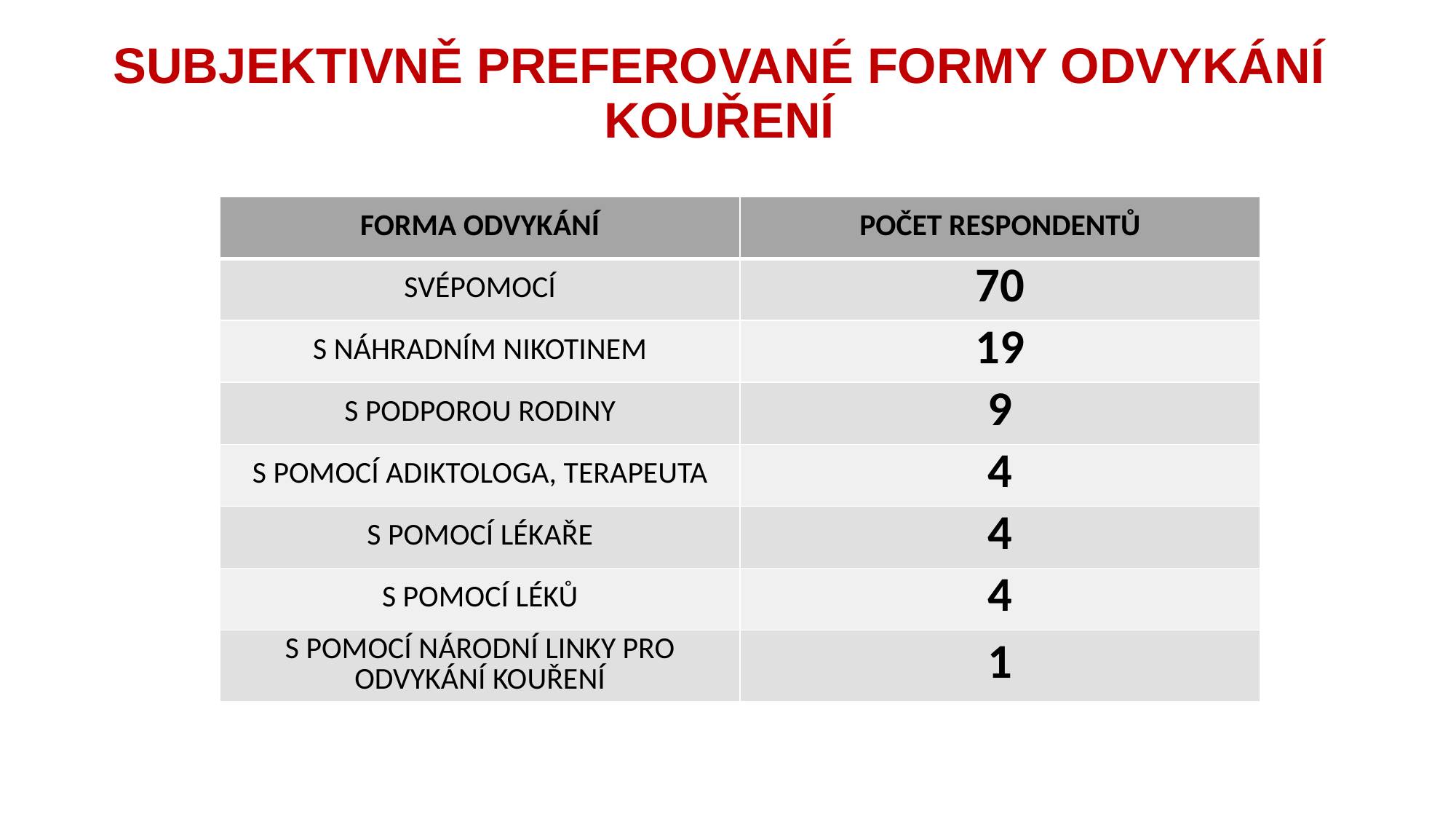

# SUBJEKTIVNĚ PREFEROVANÉ FORMY ODVYKÁNÍ KOUŘENÍ
| FORMA ODVYKÁNÍ | POČET RESPONDENTŮ |
| --- | --- |
| SVÉPOMOCÍ | 70 |
| S NÁHRADNÍM NIKOTINEM | 19 |
| S PODPOROU RODINY | 9 |
| S POMOCÍ ADIKTOLOGA, TERAPEUTA | 4 |
| S POMOCÍ LÉKAŘE | 4 |
| S POMOCÍ LÉKŮ | 4 |
| S POMOCÍ NÁRODNÍ LINKY PRO ODVYKÁNÍ KOUŘENÍ | 1 |